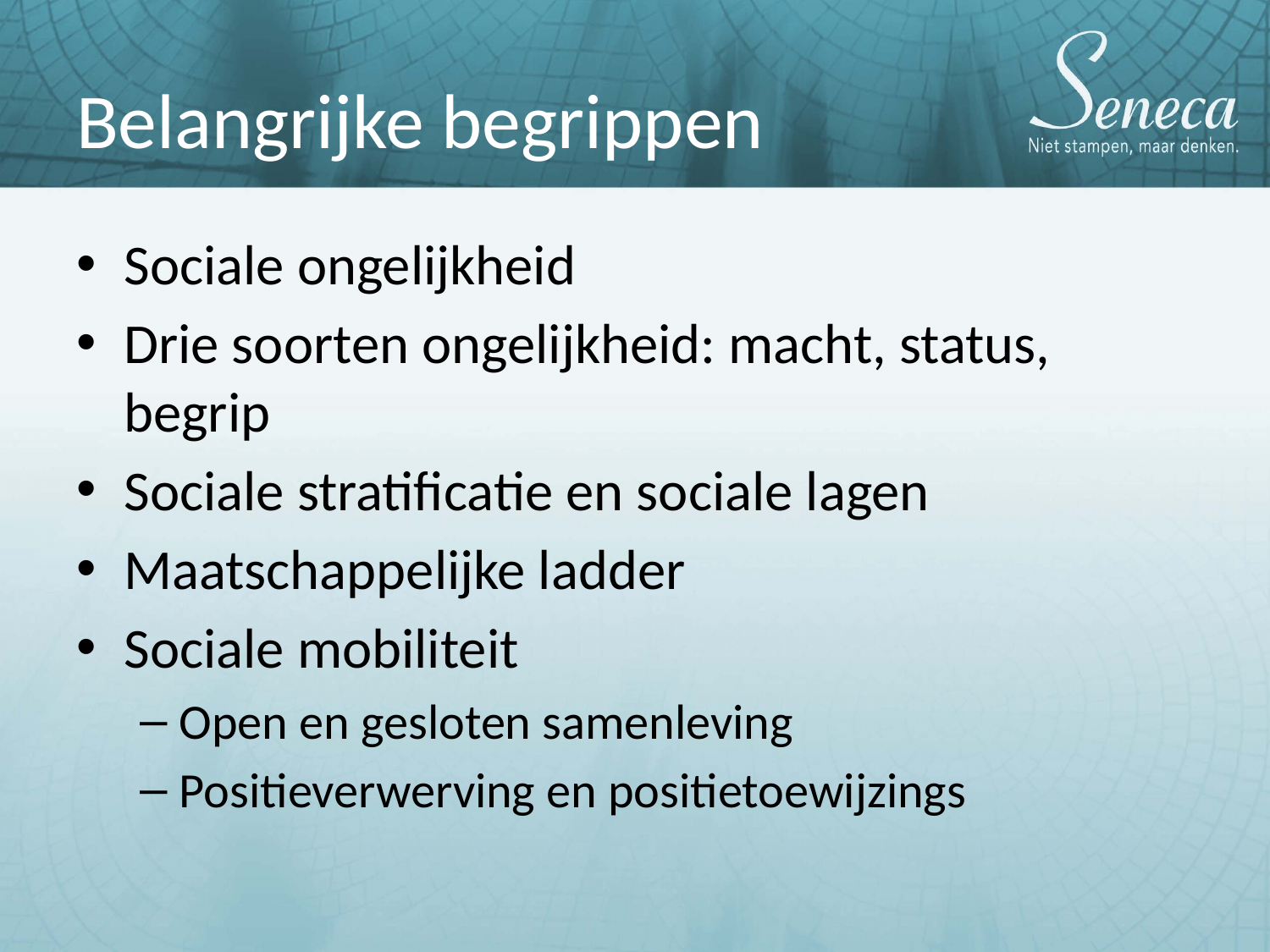

# Belangrijke begrippen
Sociale ongelijkheid
Drie soorten ongelijkheid: macht, status, begrip
Sociale stratificatie en sociale lagen
Maatschappelijke ladder
Sociale mobiliteit
Open en gesloten samenleving
Positieverwerving en positietoewijzings